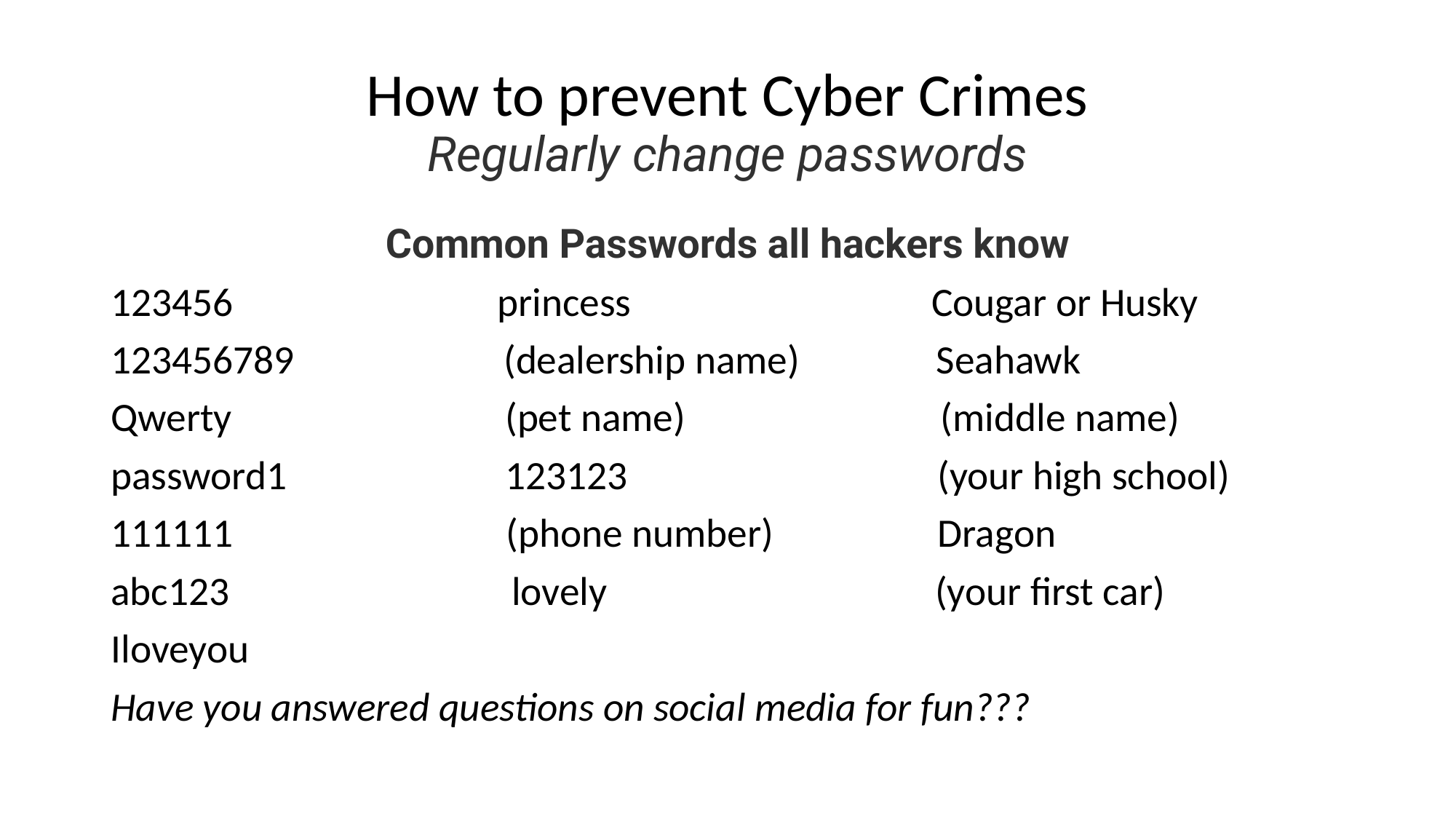

# How to prevent Cyber Crimes Regularly change passwords
Common Passwords all hackers know
123456                             princess                                 Cougar or Husky
123456789                       (dealership name)               Seahawk
Qwerty                              (pet name)                            (middle name)
password1                        123123                                  (your high school)
111111                              (phone number)                  Dragon
abc123                               lovely                                    (your first car)
Iloveyou
Have you answered questions on social media for fun???